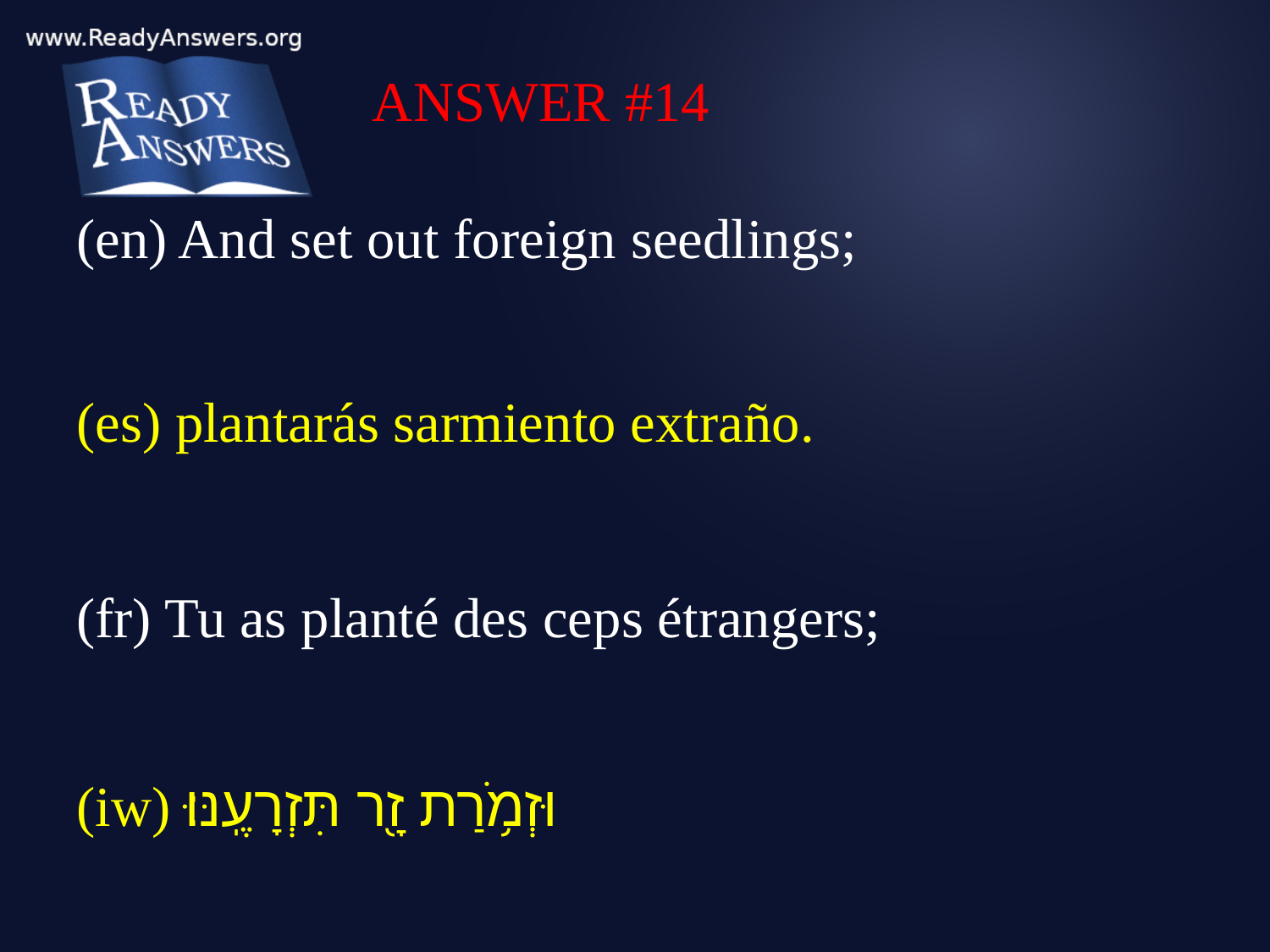

ANSWER #14
(en) And set out foreign seedlings;
(es) plantarás sarmiento extraño.
(fr) Tu as planté des ceps étrangers;
(iw) וּזְמֹ֥רַת זָ֖ר תִּזְרָעֶֽנּוּ׃